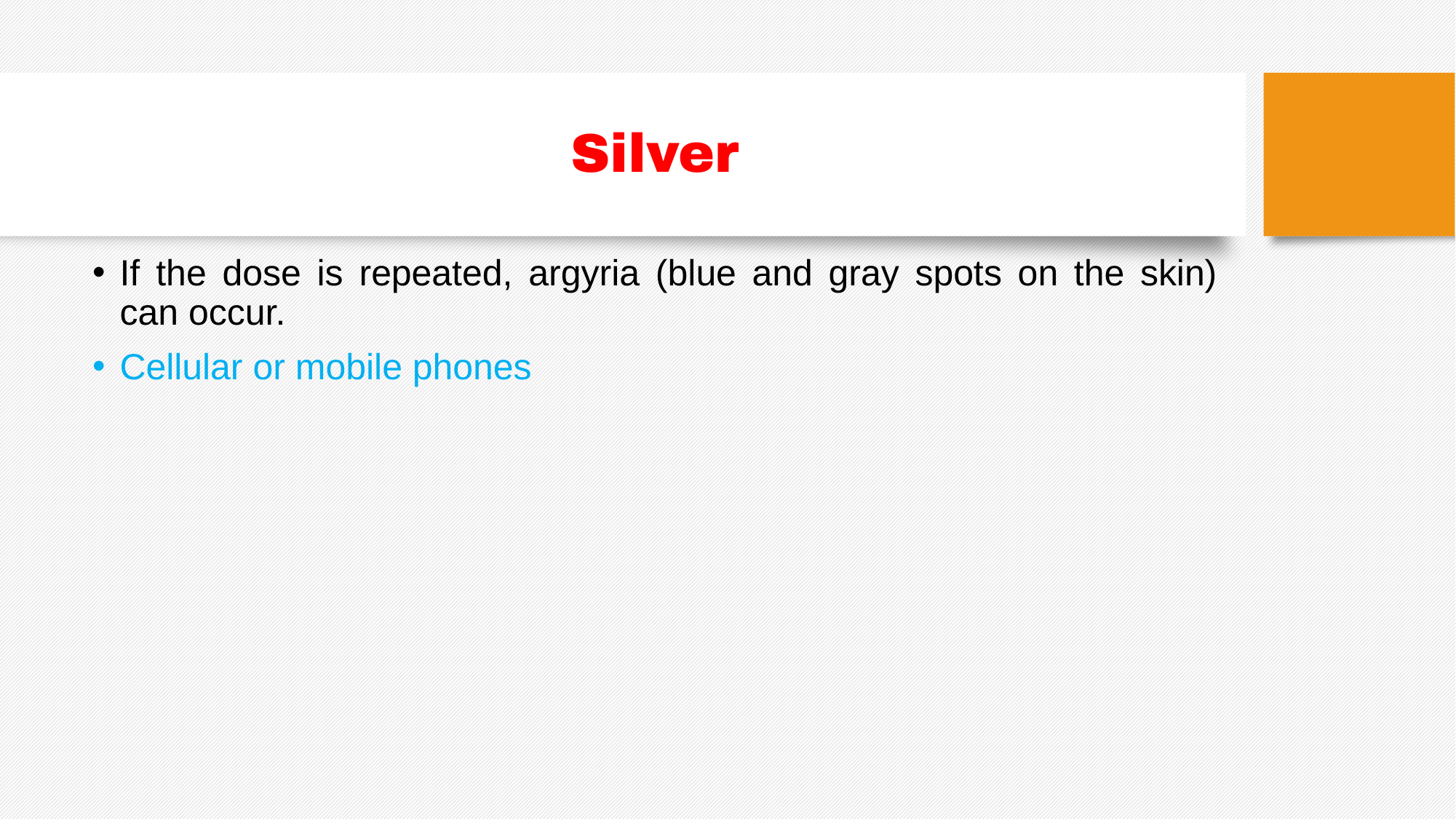

# Silver
If the dose is repeated, argyria (blue and gray spots on the skin) can occur.
Cellular or mobile phones